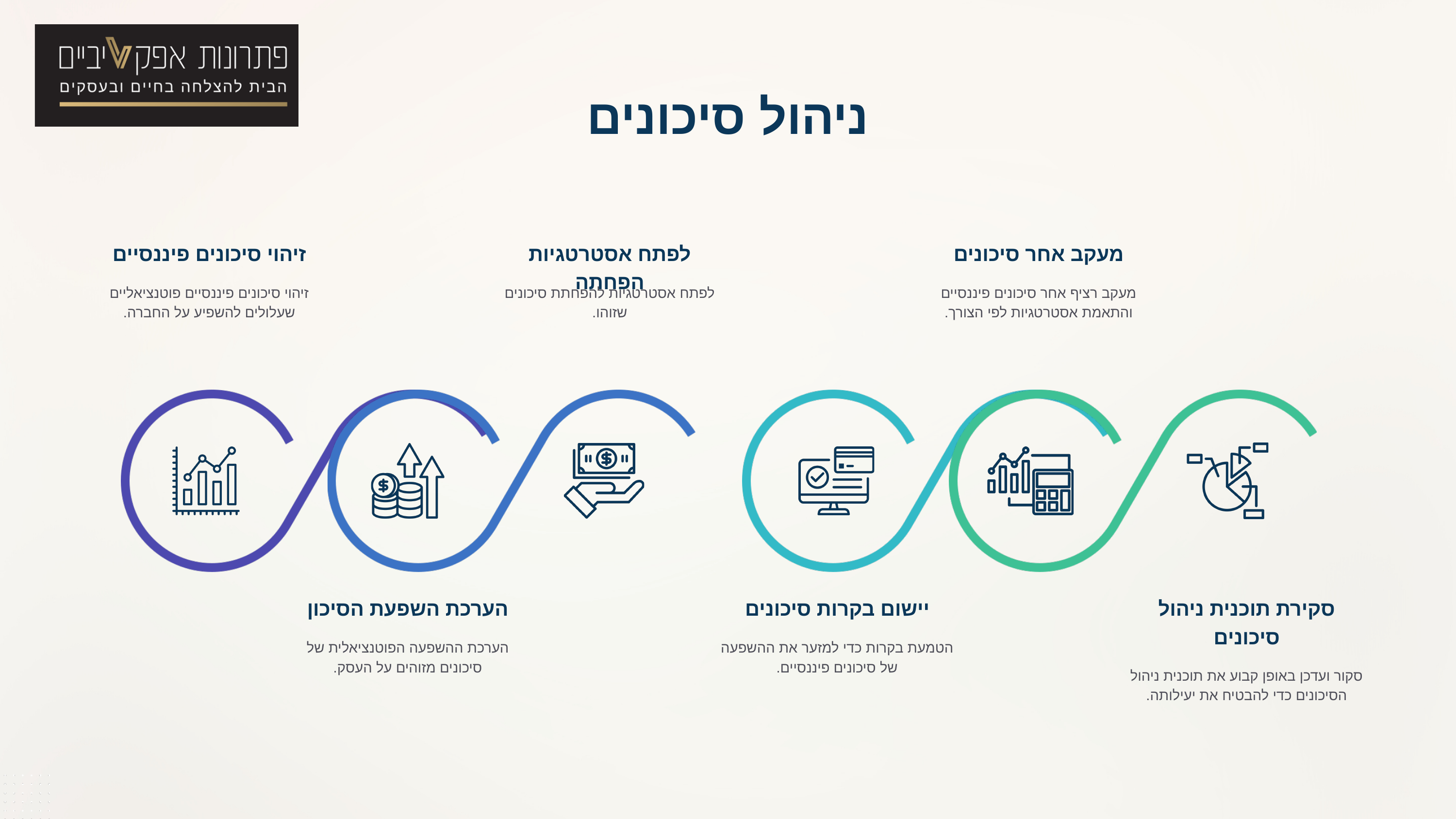

ניהול סיכונים
זיהוי סיכונים פיננסיים
זיהוי סיכונים פיננסיים פוטנציאליים שעלולים להשפיע על החברה.
לפתח אסטרטגיות הפחתה
לפתח אסטרטגיות להפחתת סיכונים שזוהו.
מעקב אחר סיכונים
מעקב רציף אחר סיכונים פיננסיים והתאמת אסטרטגיות לפי הצורך.

הערכת השפעת הסיכון
הערכת ההשפעה הפוטנציאלית של סיכונים מזוהים על העסק.
יישום בקרות סיכונים
הטמעת בקרות כדי למזער את ההשפעה של סיכונים פיננסיים.
סקירת תוכנית ניהול סיכונים
סקור ועדכן באופן קבוע את תוכנית ניהול הסיכונים כדי להבטיח את יעילותה.